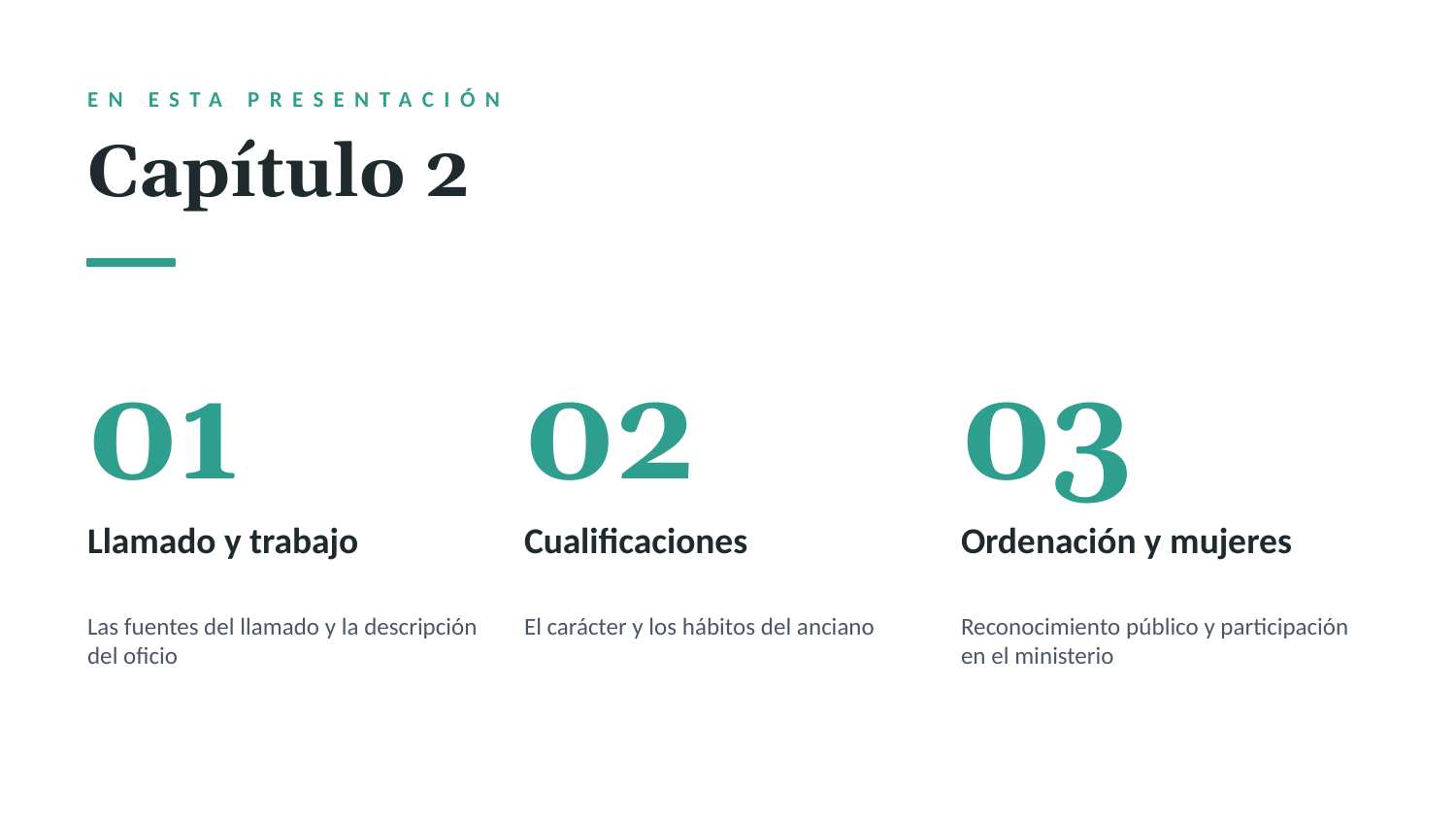

EN ESTA PRESENTACIÓN
Capítulo 2

01
02
03
Llamado y trabajo
Cualificaciones
Ordenación y mujeres
Las fuentes del llamado y la descripción del oficio
El carácter y los hábitos del anciano
Reconocimiento público y participación en el ministerio